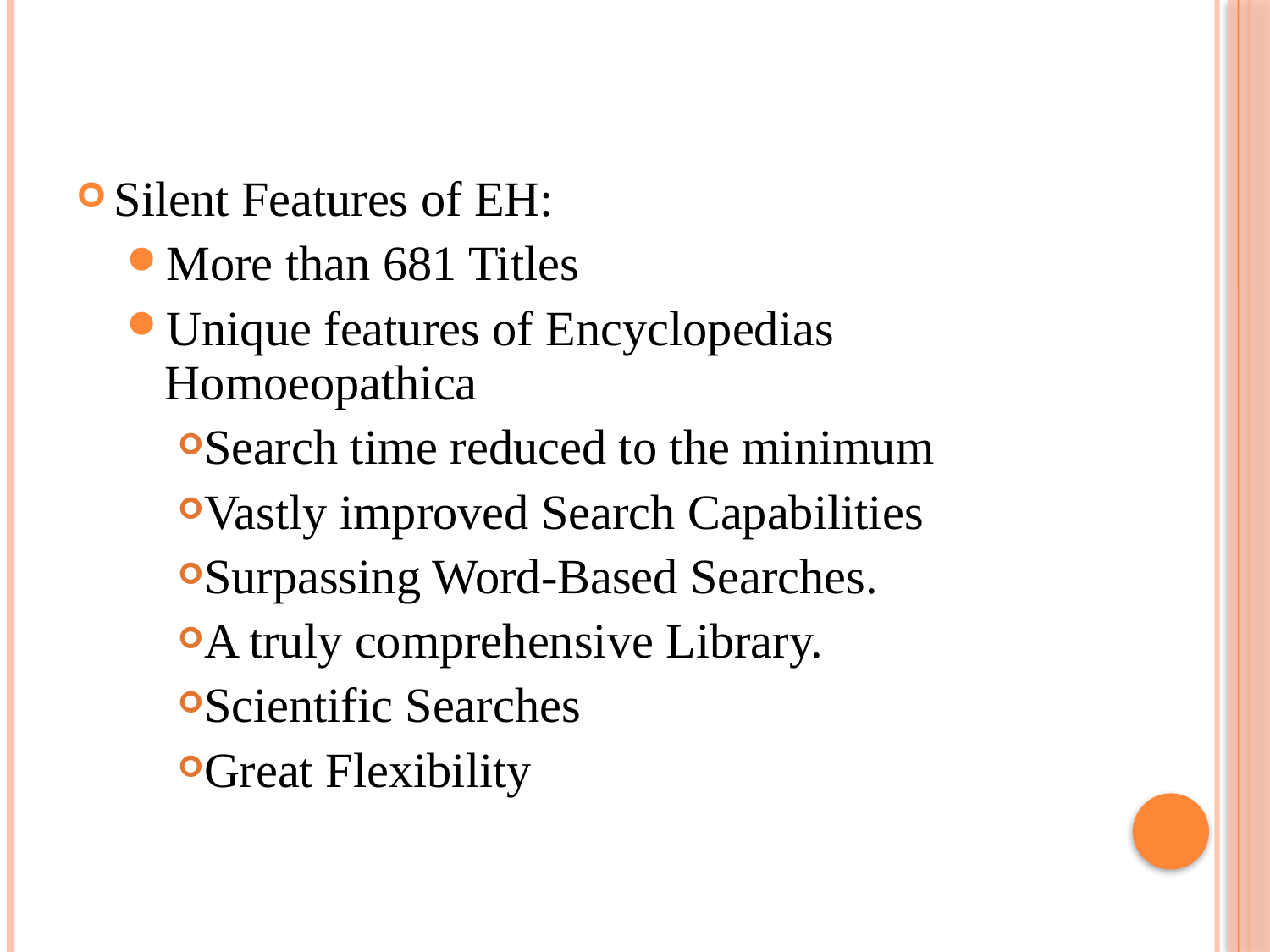

Silent Features of EH:
More than 681 Titles
Unique features of Encyclopedias Homoeopathica
Search time reduced to the minimum
Vastly improved Search Capabilities
Surpassing Word-Based Searches.
A truly comprehensive Library.
Scientific Searches
Great Flexibility